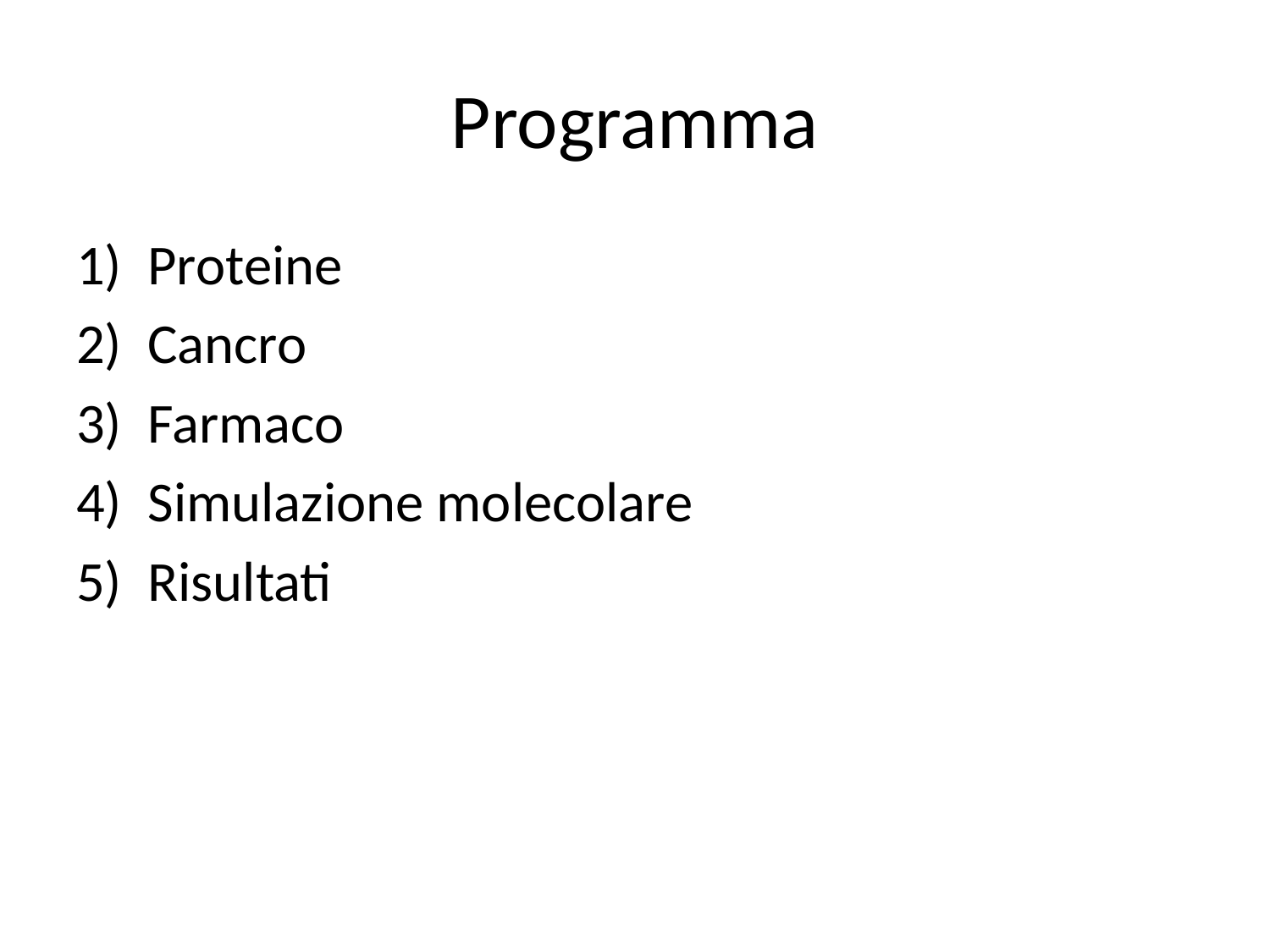

# Programma
Proteine
Cancro
Farmaco
Simulazione molecolare
Risultati